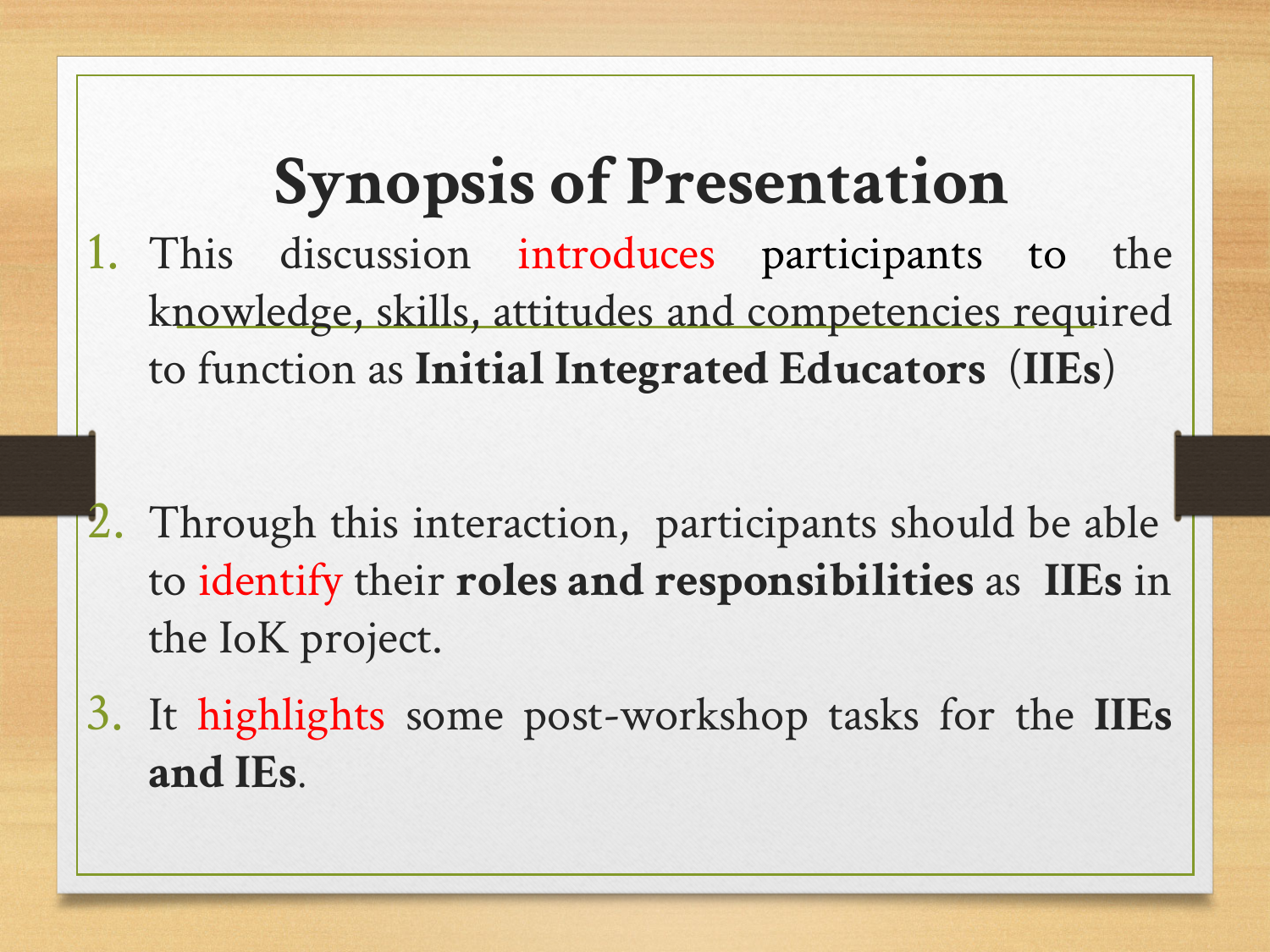

# Synopsis of Presentation
This discussion introduces participants to the knowledge, skills, attitudes and competencies required to function as Initial Integrated Educators  (IIEs)

Through this interaction,  participants should be able  to identify their roles and responsibilities as  IIEs in the IoK project.
It highlights some post-workshop tasks for the IIEs and IEs.